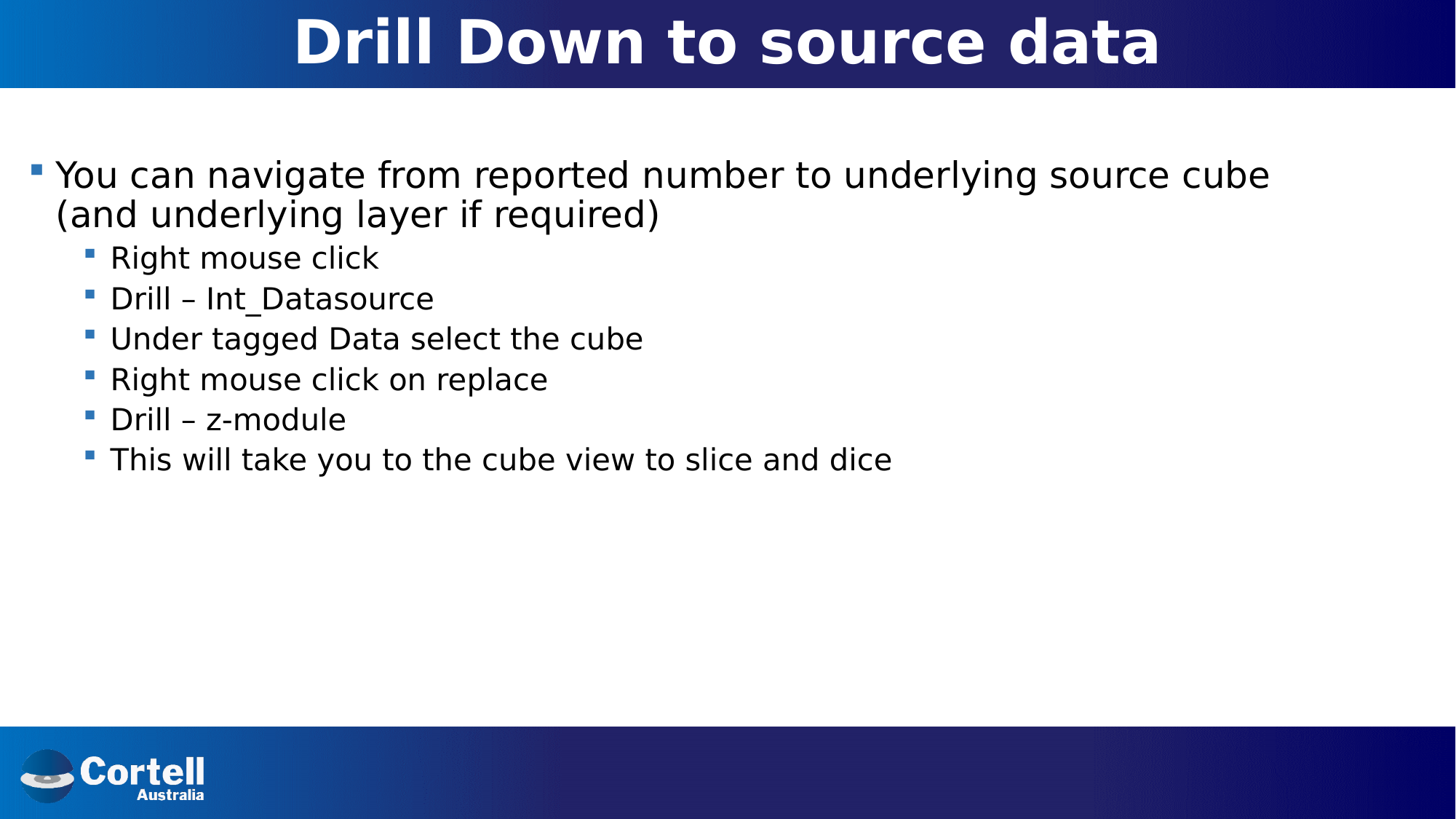

# Drill Down to source data
You can navigate from reported number to underlying source cube (and underlying layer if required)
Right mouse click
Drill – Int_Datasource
Under tagged Data select the cube
Right mouse click on replace
Drill – z-module
This will take you to the cube view to slice and dice